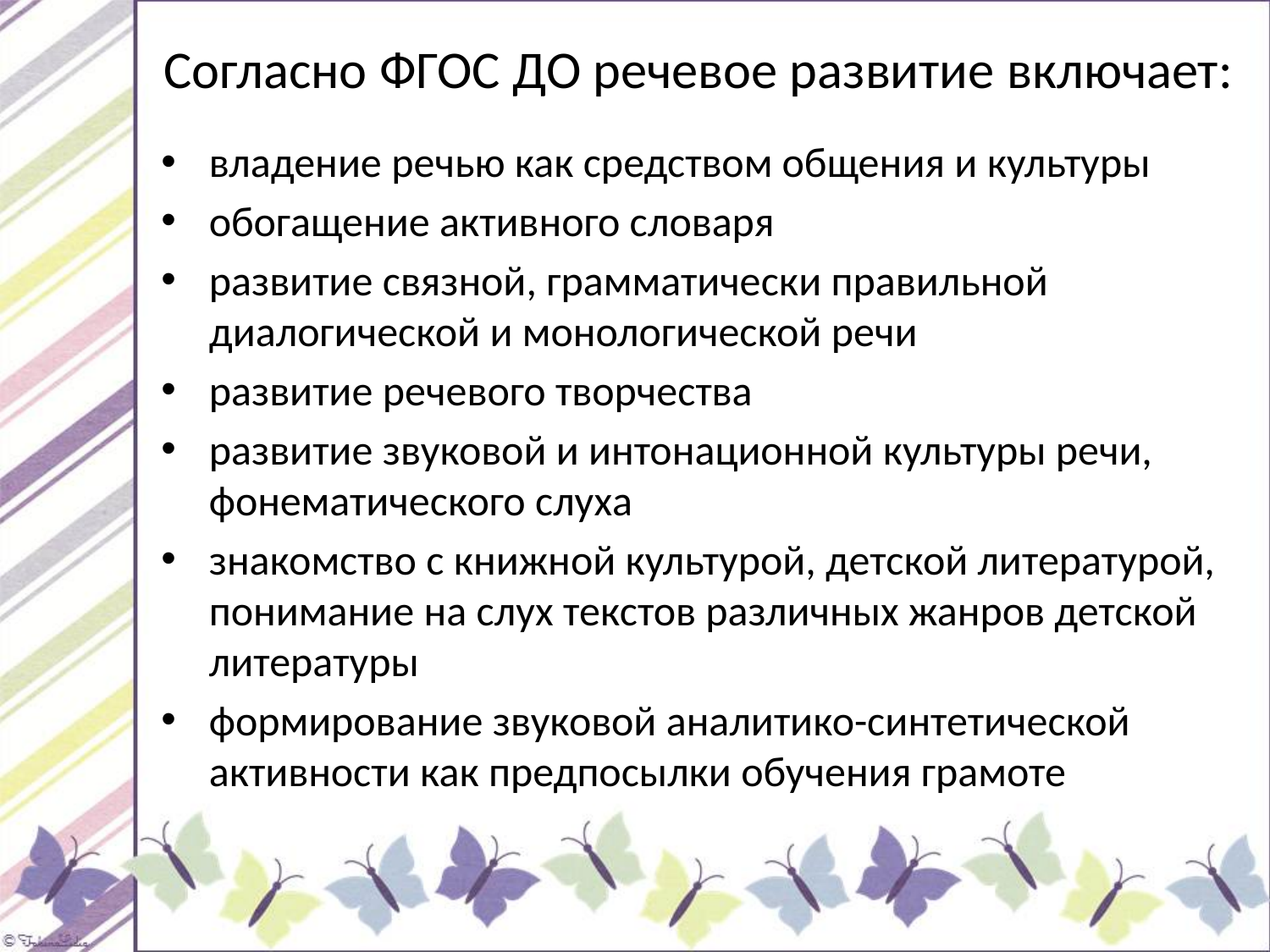

# Согласно ФГОС ДО речевое развитие включает:
владение речью как средством общения и культуры
обогащение активного словаря
развитие связной, грамматически правильной диалогической и монологической речи
развитие речевого творчества
развитие звуковой и интонационной культуры речи, фонематического слуха
знакомство с книжной культурой, детской литературой, понимание на слух текстов различных жанров детской литературы
формирование звуковой аналитико-синтетической активности как предпосылки обучения грамоте